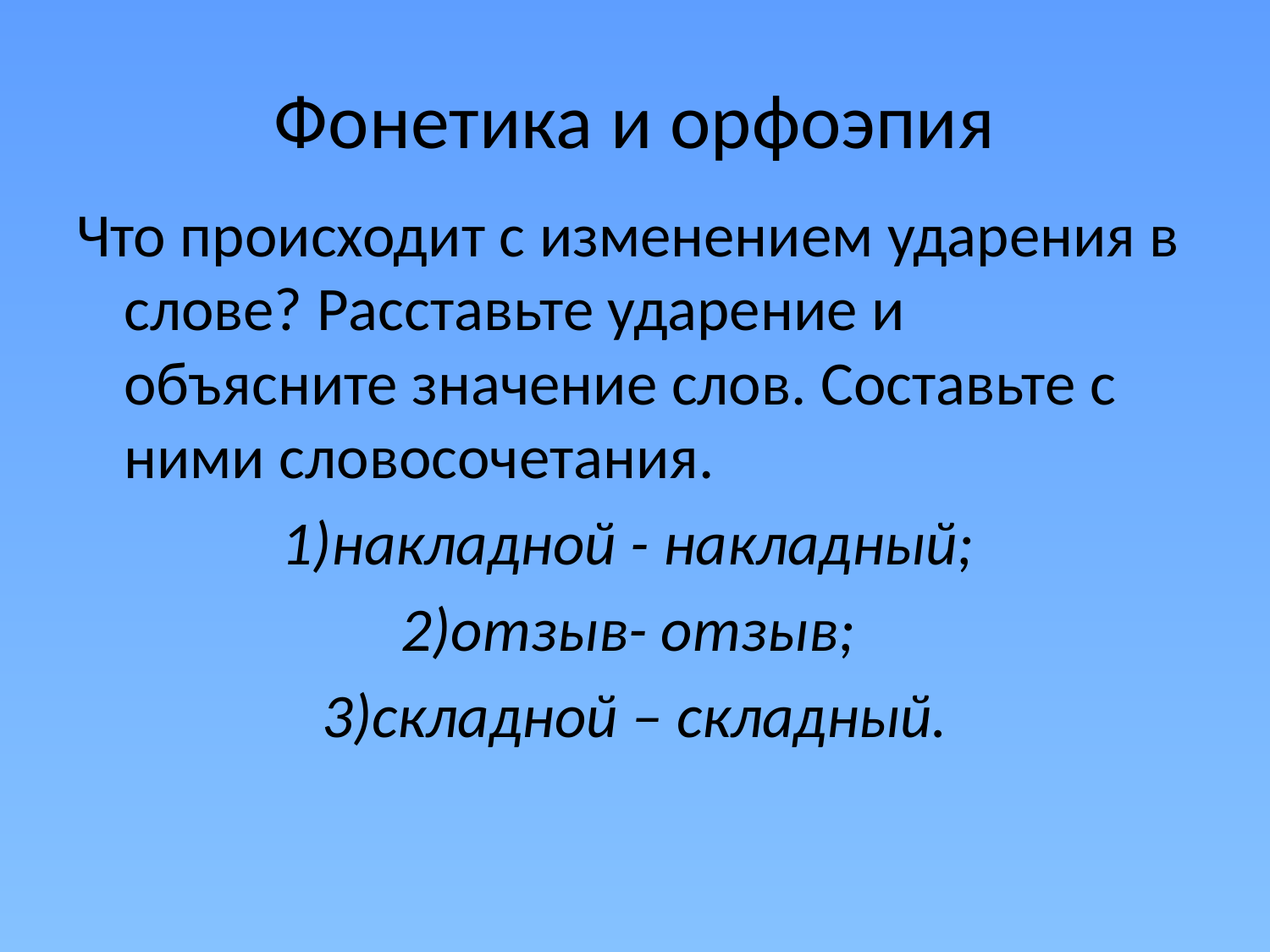

# Фонетика и орфоэпия
Что происходит с изменением ударения в слове? Расставьте ударение и объясните значение слов. Составьте с ними словосочетания.
1)накладной - накладный;
2)отзыв- отзыв;
3)складной – складный.